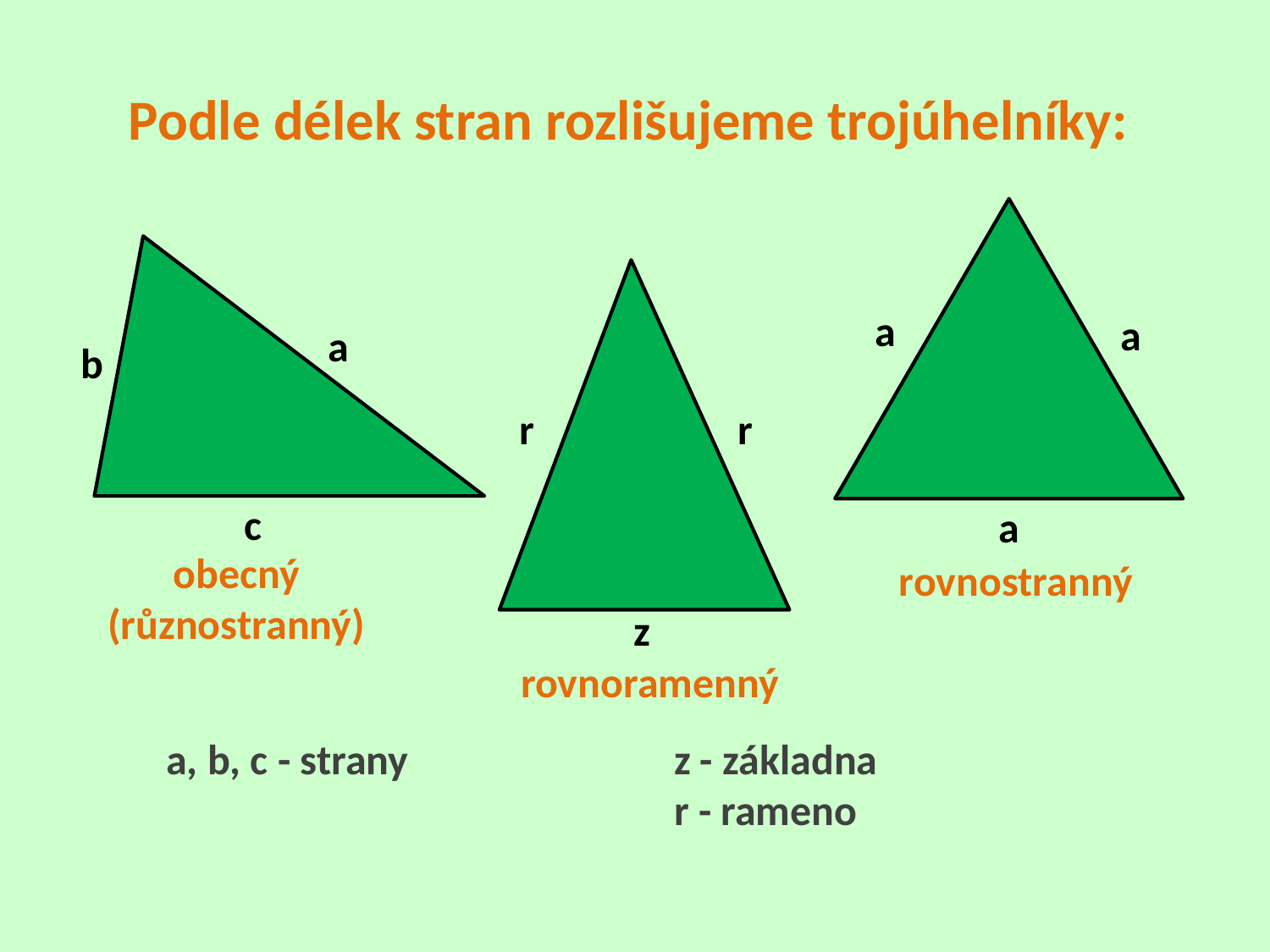

# Podle délek stran rozlišujeme trojúhelníky:

a
a
a
b
r
r
c
a
obecný
(různostranný)
rovnostranný
z
rovnoramenný
a, b, c - strany			z - základna
				r - rameno